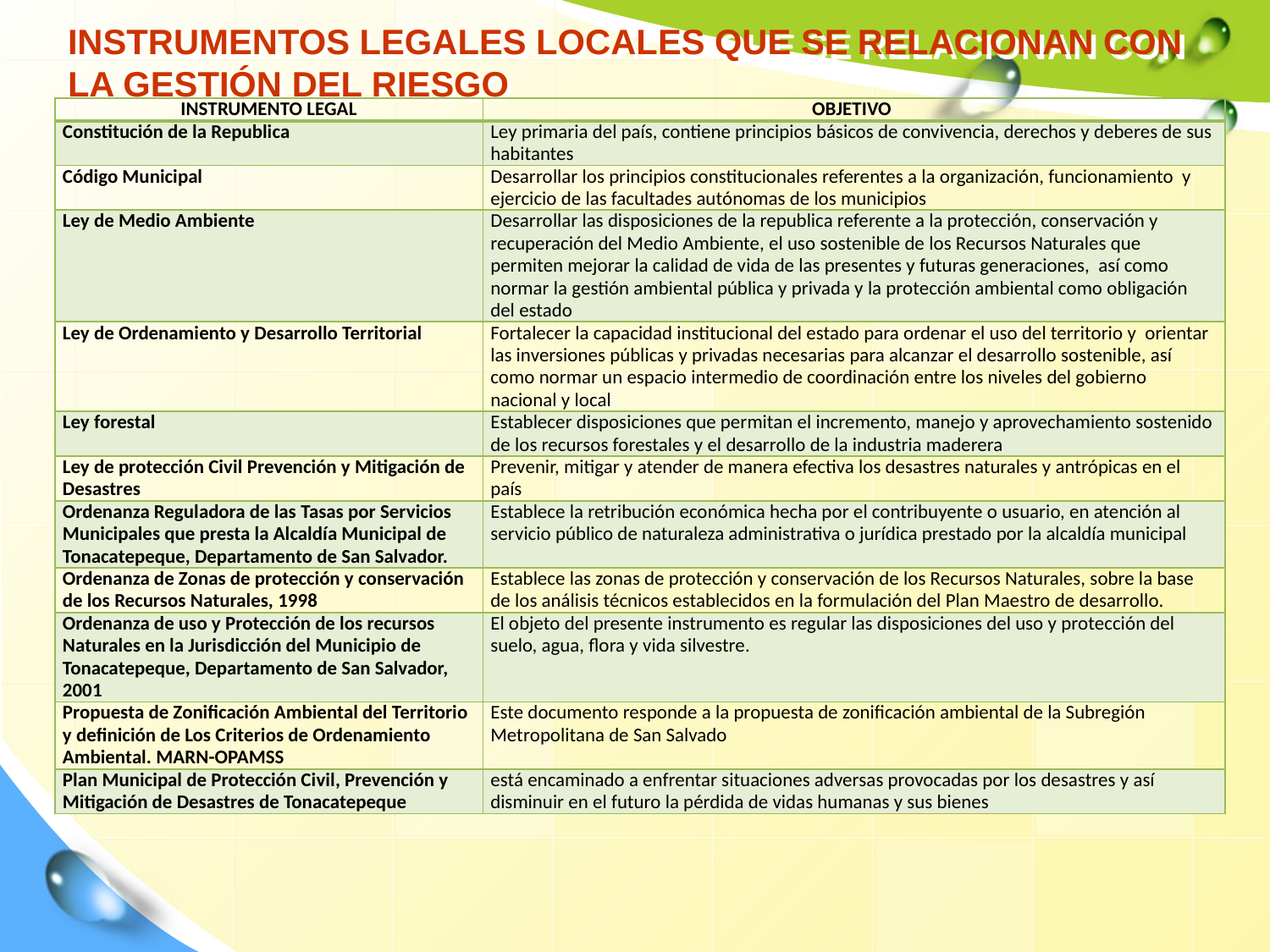

# INSTRUMENTOS LEGALES LOCALES QUE SE RELACIONAN CON LA GESTIÓN DEL RIESGO
| INSTRUMENTO LEGAL | OBJETIVO |
| --- | --- |
| Constitución de la Republica | Ley primaria del país, contiene principios básicos de convivencia, derechos y deberes de sus habitantes |
| Código Municipal | Desarrollar los principios constitucionales referentes a la organización, funcionamiento y ejercicio de las facultades autónomas de los municipios |
| Ley de Medio Ambiente | Desarrollar las disposiciones de la republica referente a la protección, conservación y recuperación del Medio Ambiente, el uso sostenible de los Recursos Naturales que permiten mejorar la calidad de vida de las presentes y futuras generaciones, así como normar la gestión ambiental pública y privada y la protección ambiental como obligación del estado |
| Ley de Ordenamiento y Desarrollo Territorial | Fortalecer la capacidad institucional del estado para ordenar el uso del territorio y orientar las inversiones públicas y privadas necesarias para alcanzar el desarrollo sostenible, así como normar un espacio intermedio de coordinación entre los niveles del gobierno nacional y local |
| Ley forestal | Establecer disposiciones que permitan el incremento, manejo y aprovechamiento sostenido de los recursos forestales y el desarrollo de la industria maderera |
| Ley de protección Civil Prevención y Mitigación de Desastres | Prevenir, mitigar y atender de manera efectiva los desastres naturales y antrópicas en el país |
| Ordenanza Reguladora de las Tasas por Servicios Municipales que presta la Alcaldía Municipal de Tonacatepeque, Departamento de San Salvador. | Establece la retribución económica hecha por el contribuyente o usuario, en atención al servicio público de naturaleza administrativa o jurídica prestado por la alcaldía municipal |
| Ordenanza de Zonas de protección y conservación de los Recursos Naturales, 1998 | Establece las zonas de protección y conservación de los Recursos Naturales, sobre la base de los análisis técnicos establecidos en la formulación del Plan Maestro de desarrollo. |
| Ordenanza de uso y Protección de los recursos Naturales en la Jurisdicción del Municipio de Tonacatepeque, Departamento de San Salvador, 2001 | El objeto del presente instrumento es regular las disposiciones del uso y protección del suelo, agua, flora y vida silvestre. |
| Propuesta de Zonificación Ambiental del Territorio y definición de Los Criterios de Ordenamiento Ambiental. MARN-OPAMSS | Este documento responde a la propuesta de zonificación ambiental de la Subregión Metropolitana de San Salvado |
| Plan Municipal de Protección Civil, Prevención y Mitigación de Desastres de Tonacatepeque | está encaminado a enfrentar situaciones adversas provocadas por los desastres y así disminuir en el futuro la pérdida de vidas humanas y sus bienes |